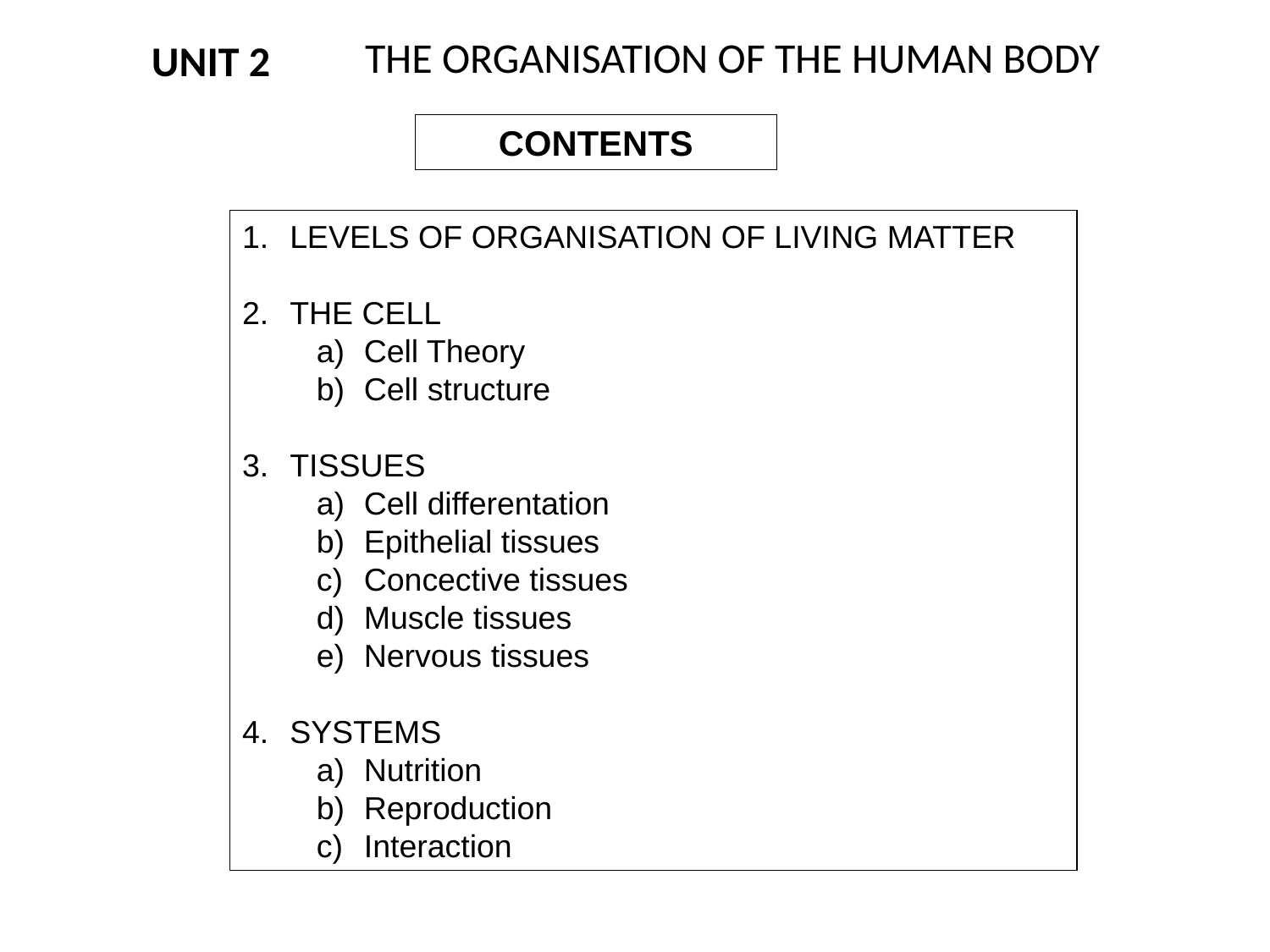

THE ORGANISATION OF THE HUMAN BODY
UNIT 2
CONTENTS
LEVELS OF ORGANISATION OF LIVING MATTER

THE CELL
Cell Theory
Cell structure

TISSUES
Cell differentation
Epithelial tissues
Concective tissues
Muscle tissues
Nervous tissues

SYSTEMS
Nutrition
Reproduction
Interaction